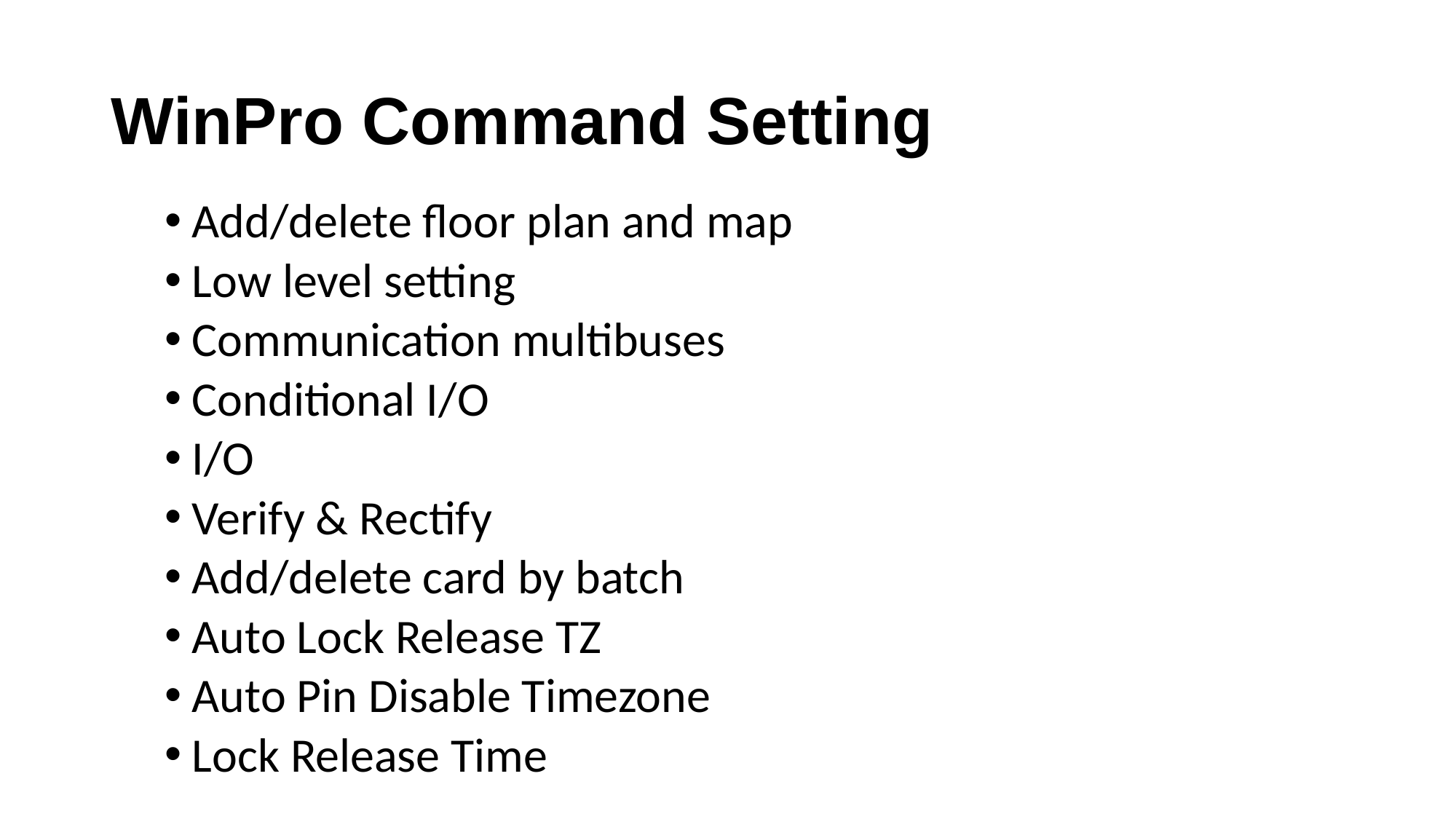

# WinPro Command Setting
Add/delete floor plan and map
Low level setting
Communication multibuses
Conditional I/O
I/O
Verify & Rectify
Add/delete card by batch
Auto Lock Release TZ
Auto Pin Disable Timezone
Lock Release Time